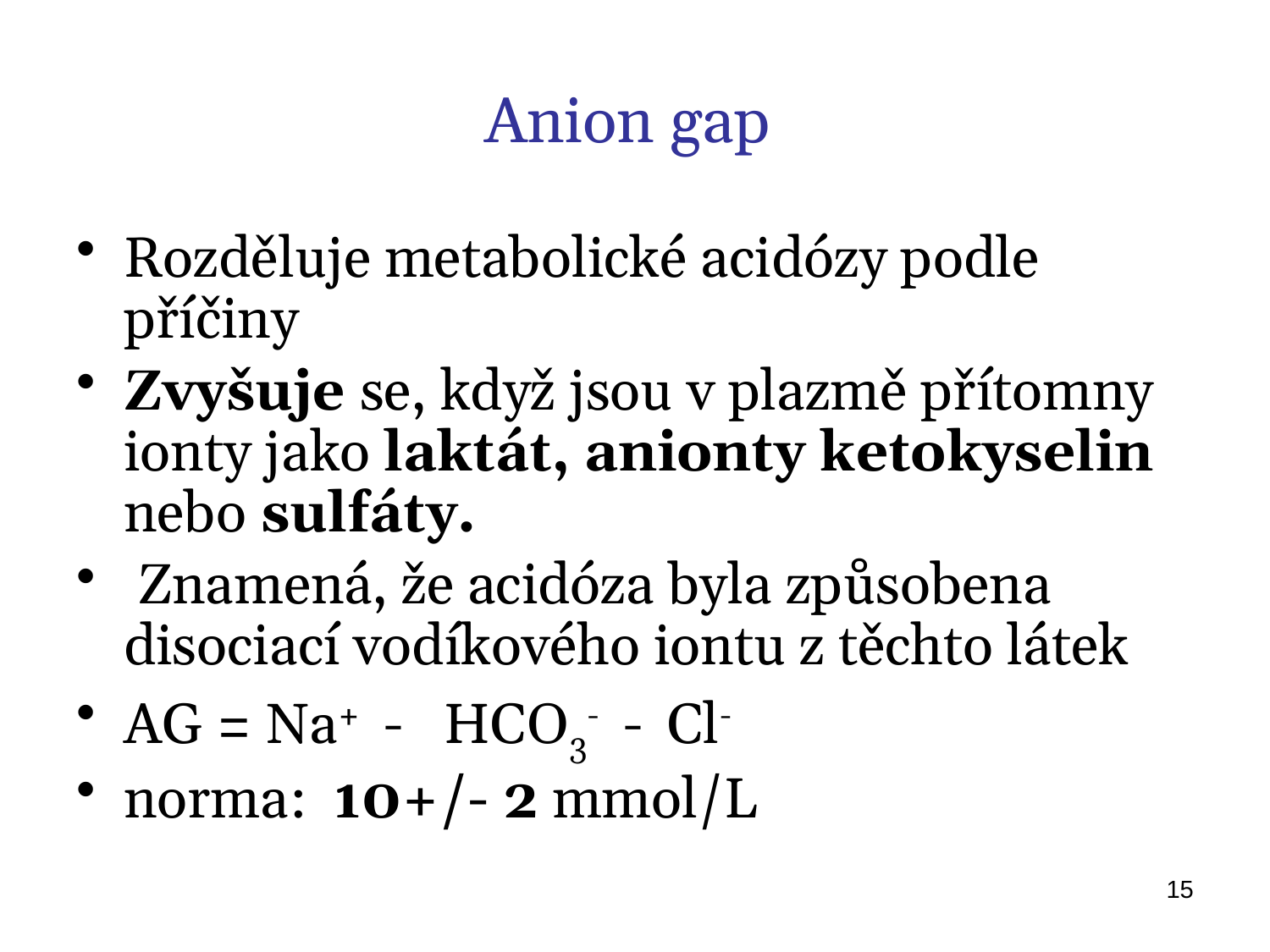

# Anion gap
Rozděluje metabolické acidózy podle příčiny
Zvyšuje se, když jsou v plazmě přítomny ionty jako laktát, anionty ketokyselin  nebo sulfáty.
 Znamená, že acidóza byla způsobena disociací vodíkového iontu z těchto látek
AG = Na+   -   HCO3-   -   Cl-
norma:  10+/- 2 mmol/L

15